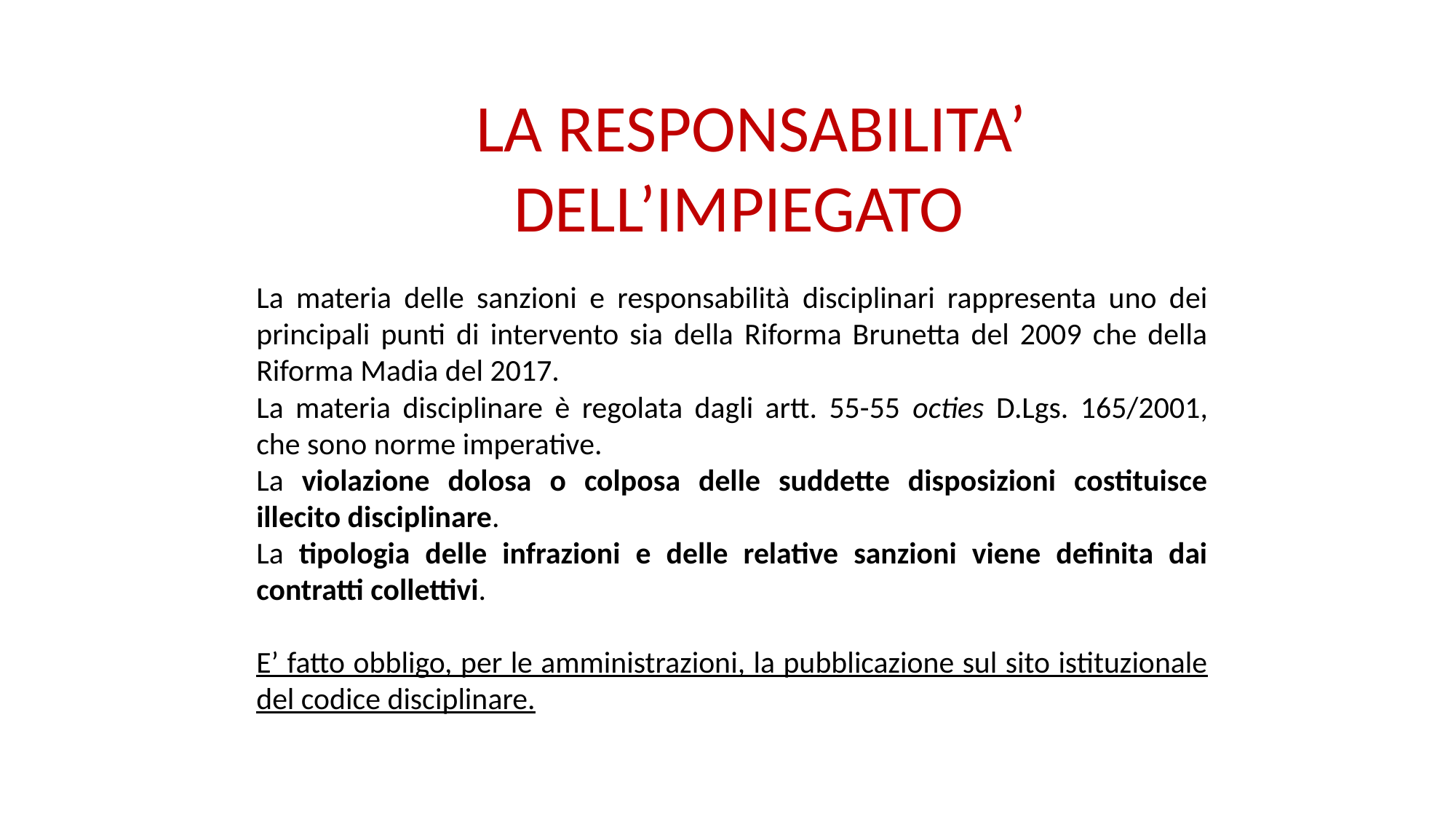

# LA RESPONSABILITA’ DELL’IMPIEGATO
La materia delle sanzioni e responsabilità disciplinari rappresenta uno dei principali punti di intervento sia della Riforma Brunetta del 2009 che della Riforma Madia del 2017.
La materia disciplinare è regolata dagli artt. 55-55 octies D.Lgs. 165/2001, che sono norme imperative.
La violazione dolosa o colposa delle suddette disposizioni costituisce illecito disciplinare.
La tipologia delle infrazioni e delle relative sanzioni viene definita dai contratti collettivi.

E’ fatto obbligo, per le amministrazioni, la pubblicazione sul sito istituzionale del codice disciplinare.